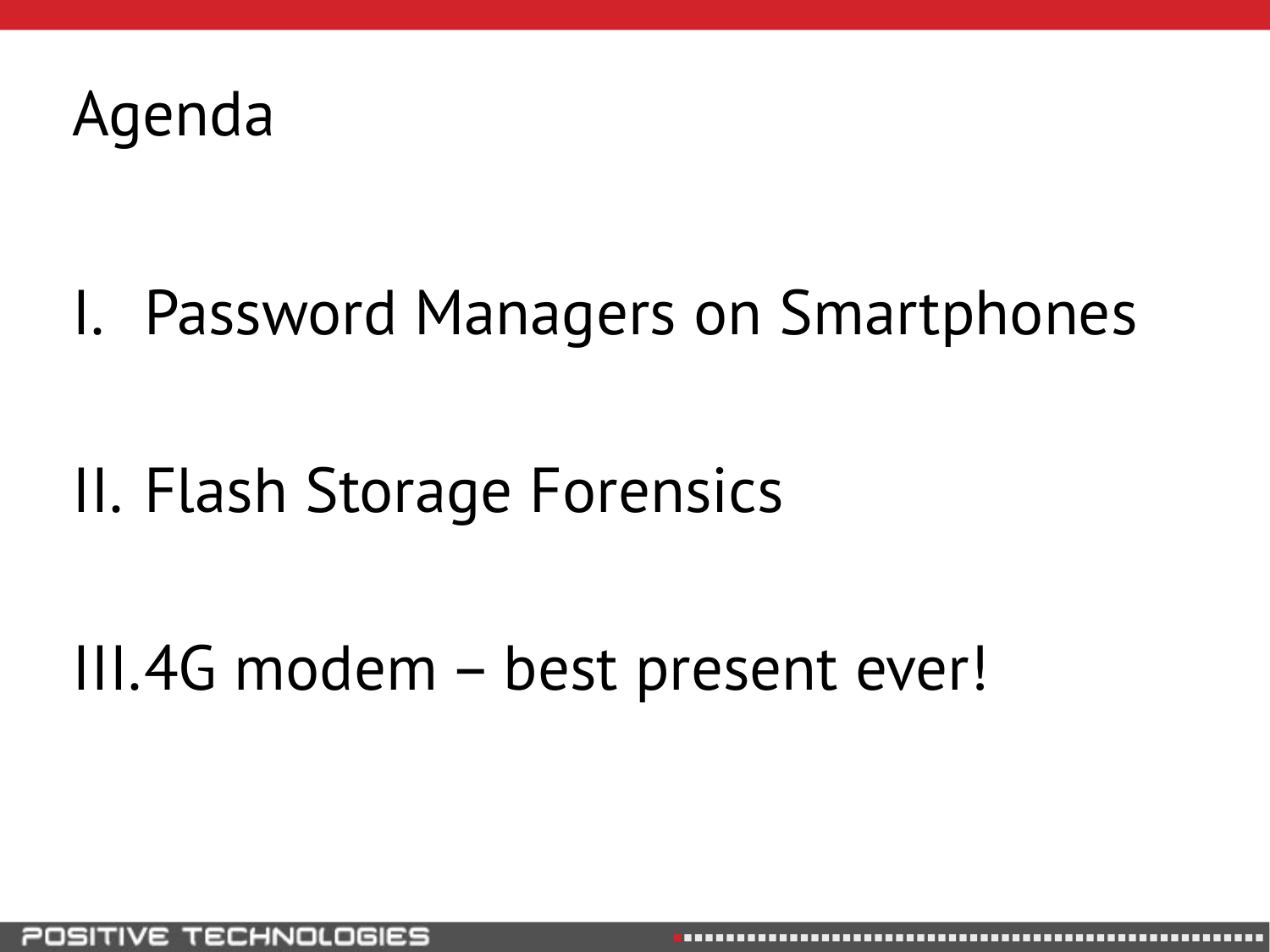

# Agenda

Password Managers on Smartphones

Flash Storage Forensics

4G modem – best present ever!